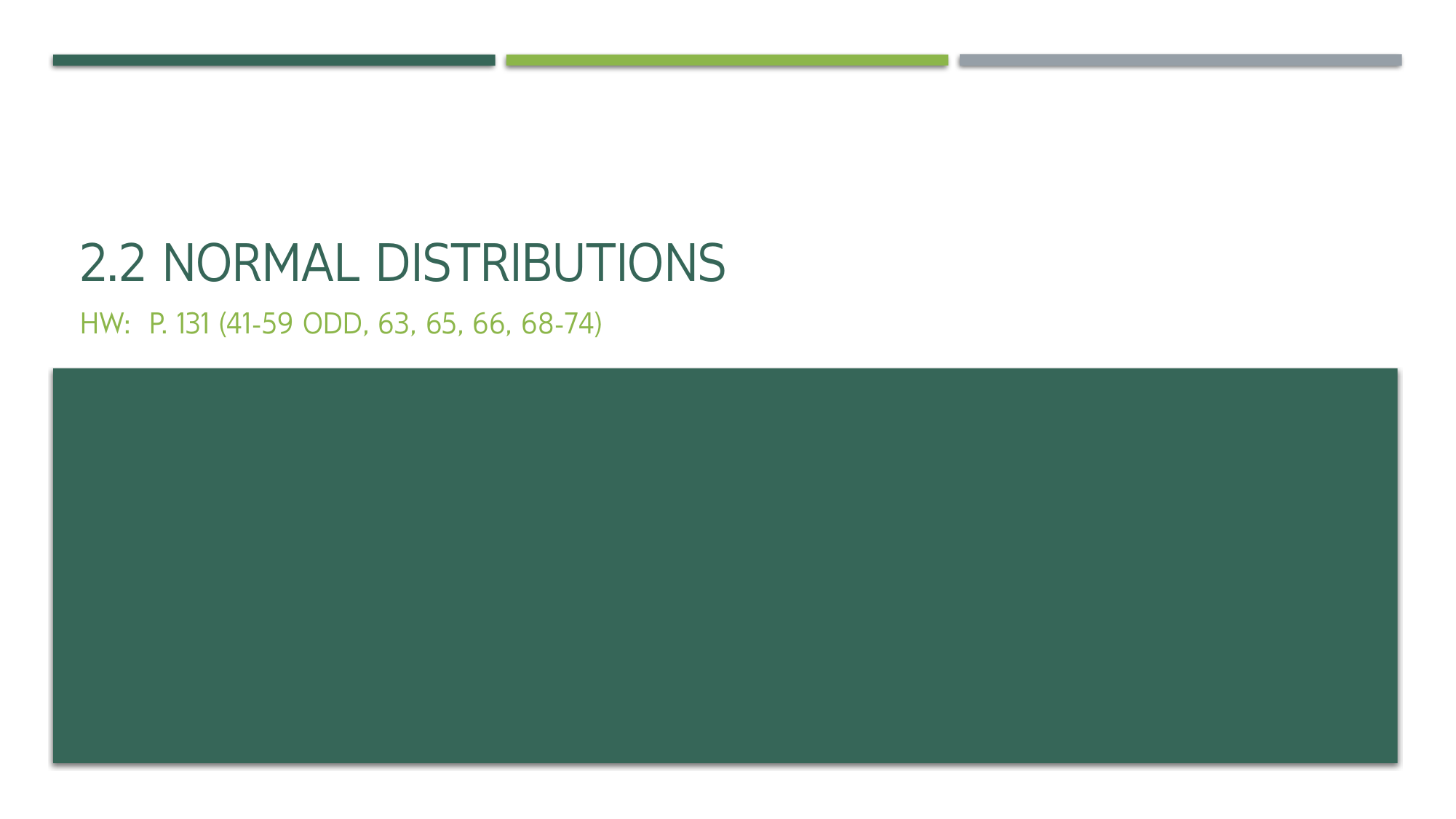

# 2.2 Normal Distributions
HW:  p. 131 (41-59 odd, 63, 65, 66, 68-74)